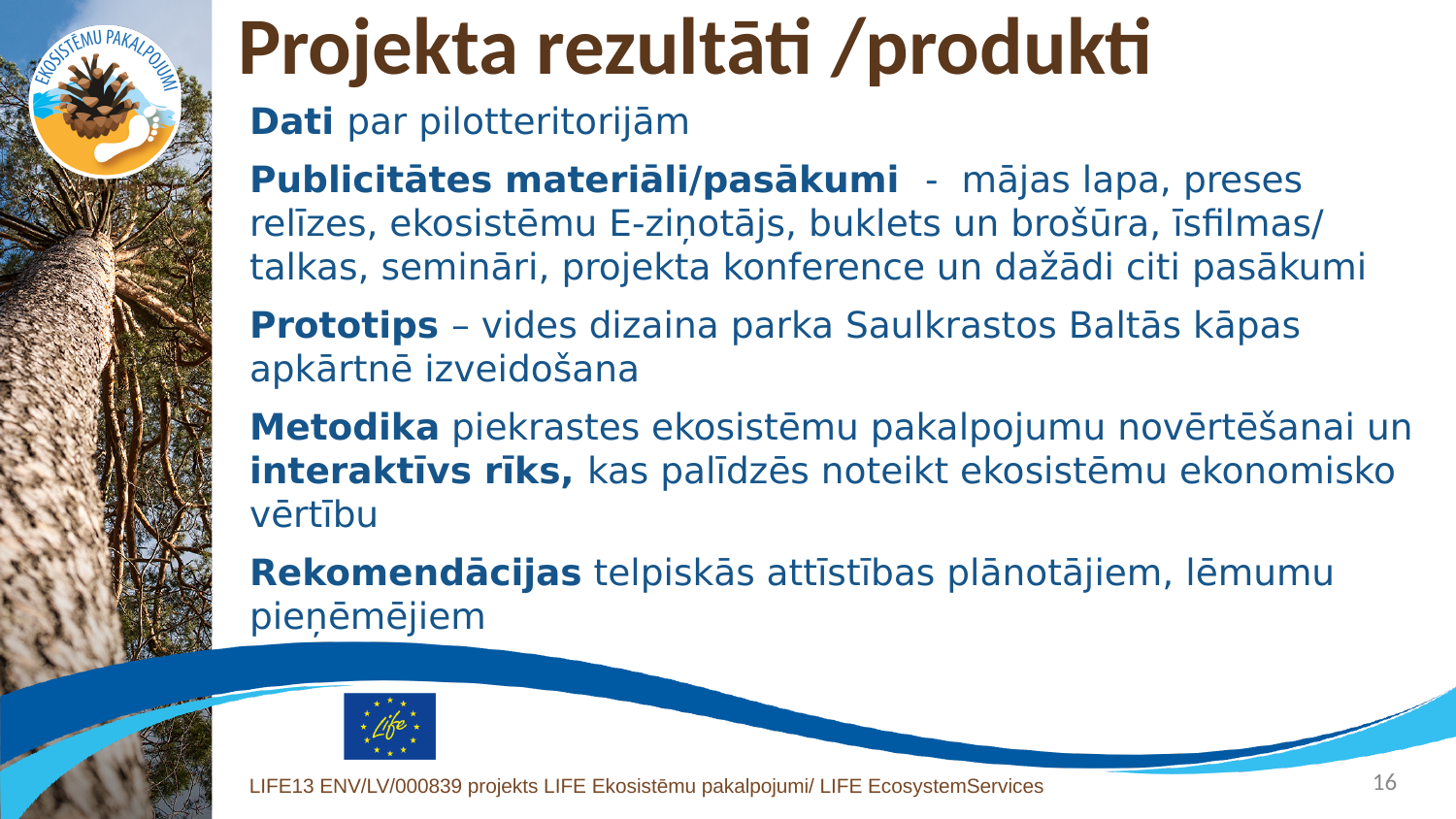

# Projekta rezultāti /produkti
Dati par pilotteritorijām

Publicitātes materiāli/pasākumi  -  mājas lapa, preses relīzes, ekosistēmu E-ziņotājs, buklets un brošūra, īsfilmas/ talkas, semināri, projekta konference un dažādi citi pasākumi

Prototips – vides dizaina parka Saulkrastos Baltās kāpas apkārtnē izveidošana

Metodika piekrastes ekosistēmu pakalpojumu novērtēšanai un interaktīvs rīks, kas palīdzēs noteikt ekosistēmu ekonomisko vērtību
Rekomendācijas telpiskās attīstības plānotājiem, lēmumu pieņēmējiem
16